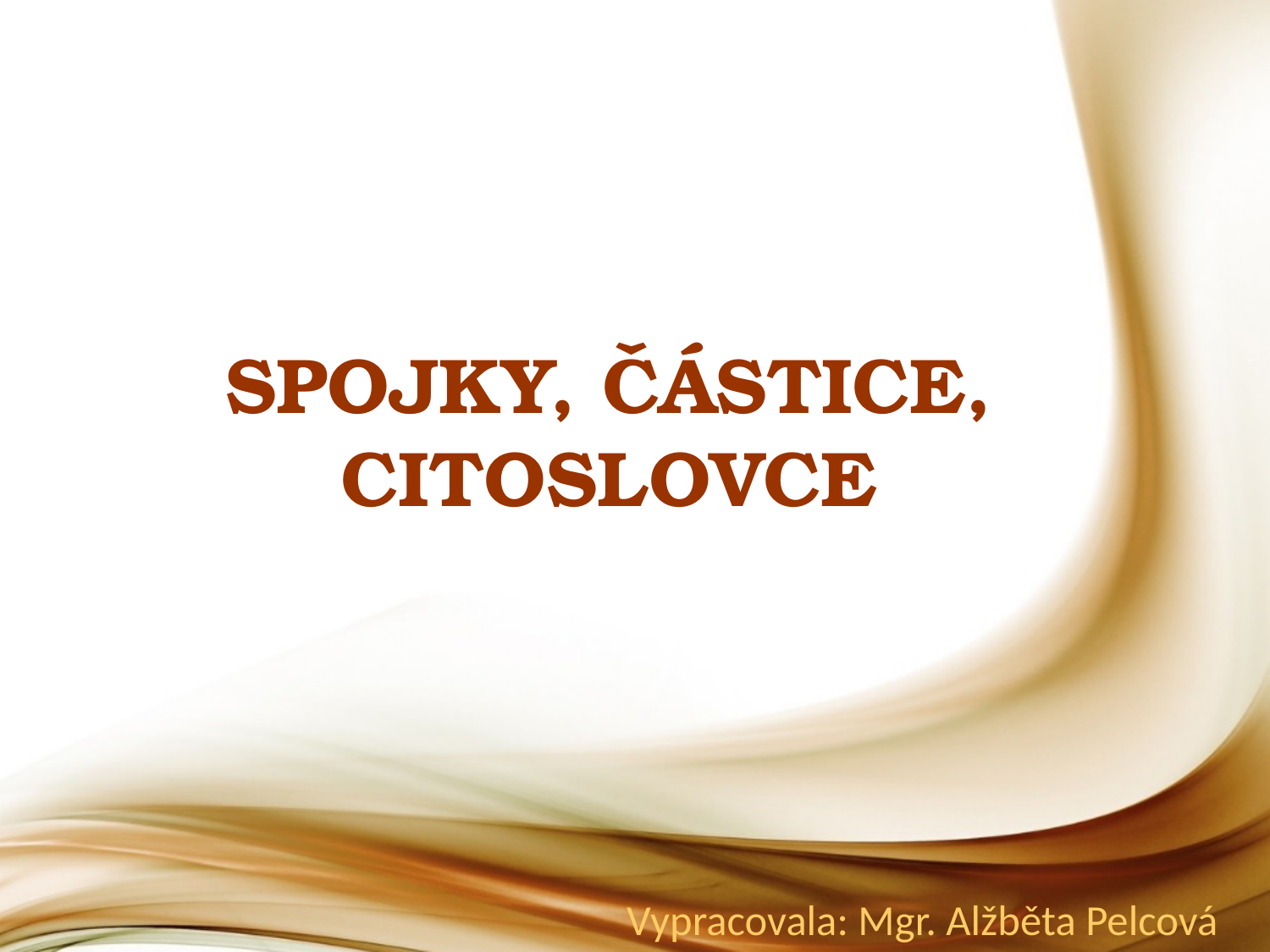

# SPOJKY, ČÁSTICE, CITOSLOVCE
Vypracovala: Mgr. Alžběta Pelcová